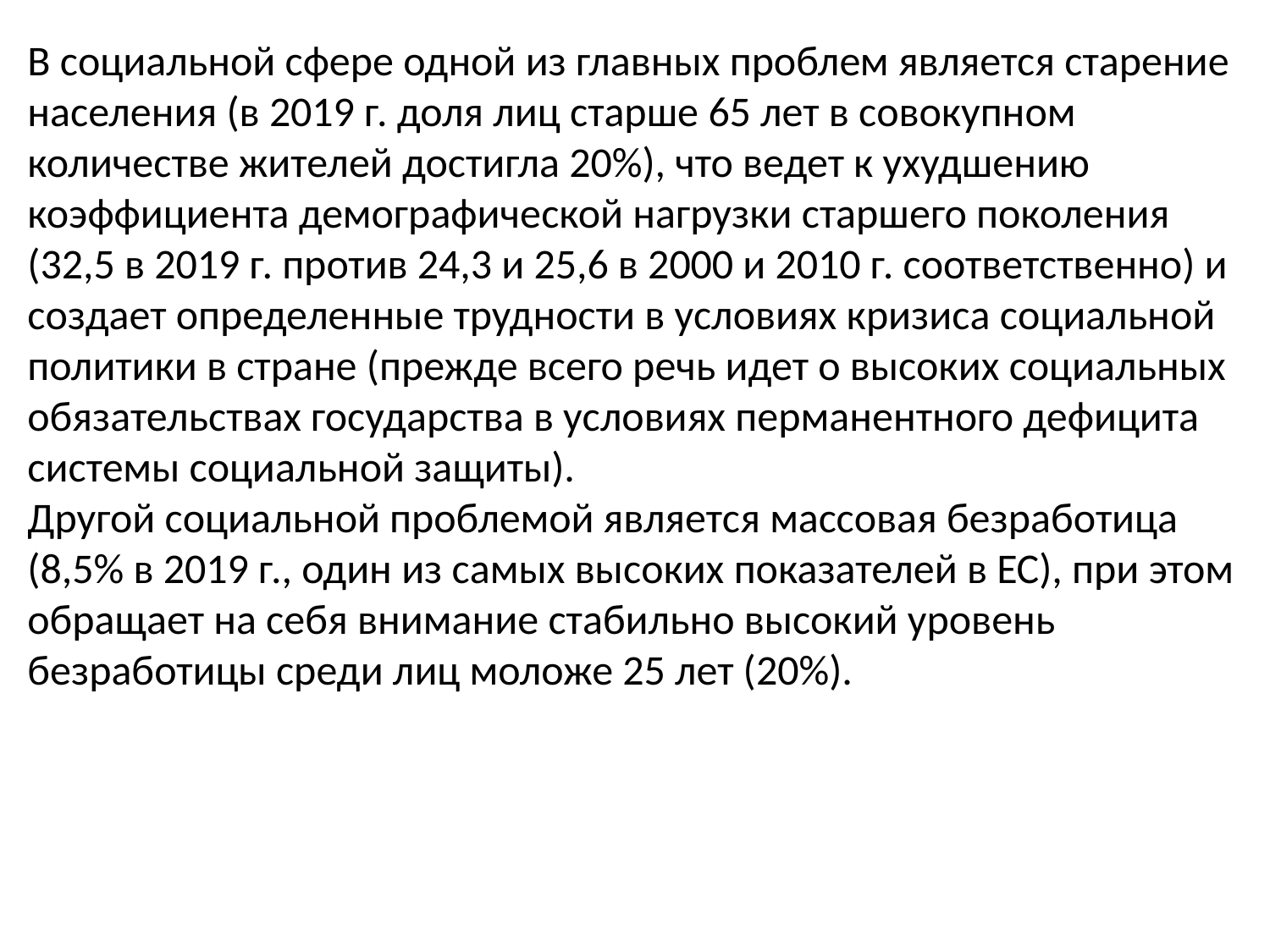

В социальной сфере одной из главных проблем является старение населения (в 2019 г. доля лиц старше 65 лет в совокупном количестве жителей достигла 20%), что ведет к ухудшению коэффициента демографической нагрузки старшего поколения (32,5 в 2019 г. против 24,3 и 25,6 в 2000 и 2010 г. соответственно) и создает определенные трудности в условиях кризиса социальной политики в стране (прежде всего речь идет о высоких социальных обязательствах государства в условиях перманентного дефицита системы социальной защиты).
Другой социальной проблемой является массовая безработица (8,5% в 2019 г., один из самых высоких показателей в ЕС), при этом обращает на себя внимание стабильно высокий уровень безработицы среди лиц моложе 25 лет (20%).